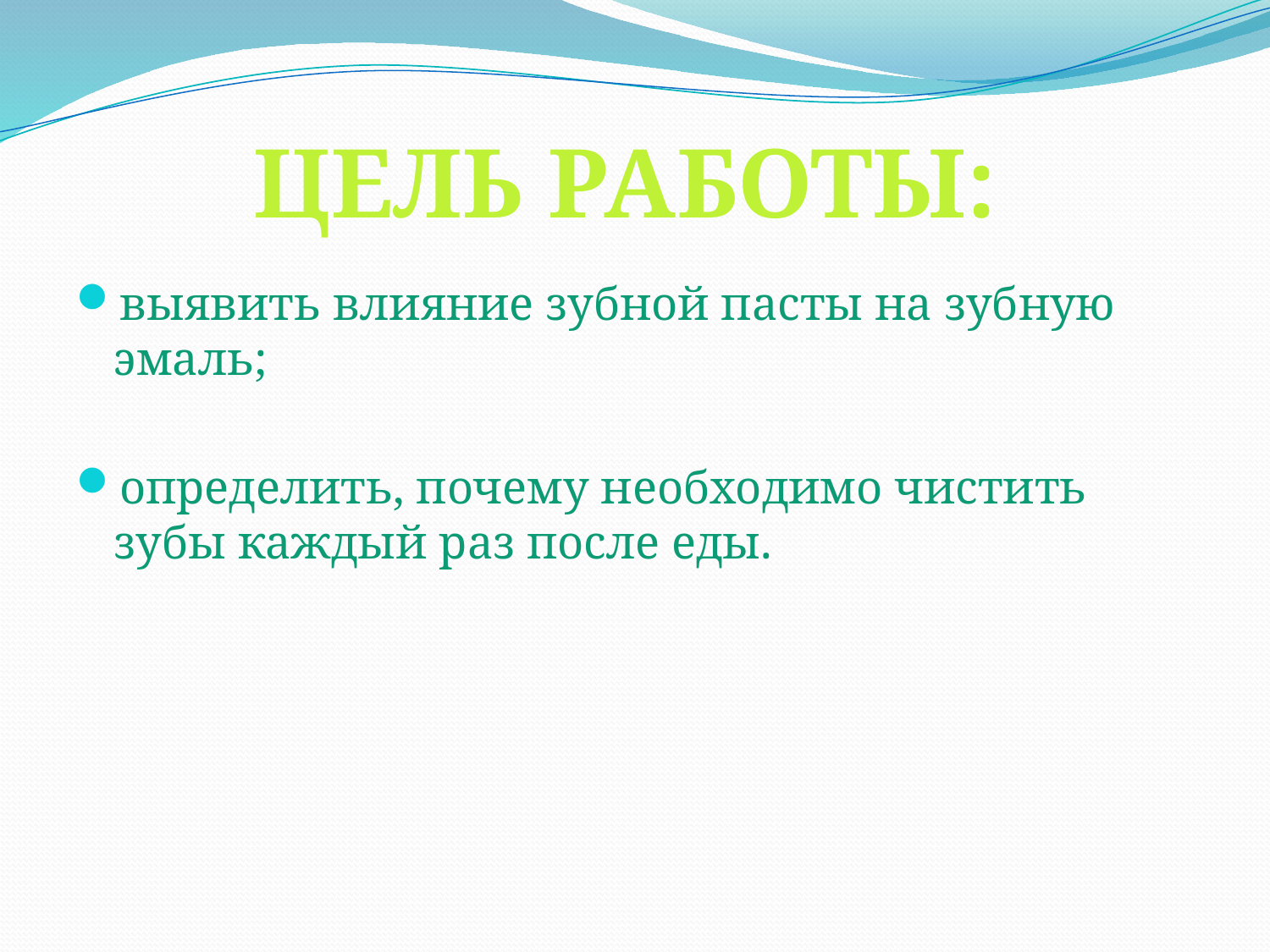

ЦЕЛЬ РАБОТЫ:
выявить влияние зубной пасты на зубную эмаль;

определить, почему необходимо чистить зубы каждый раз после еды.